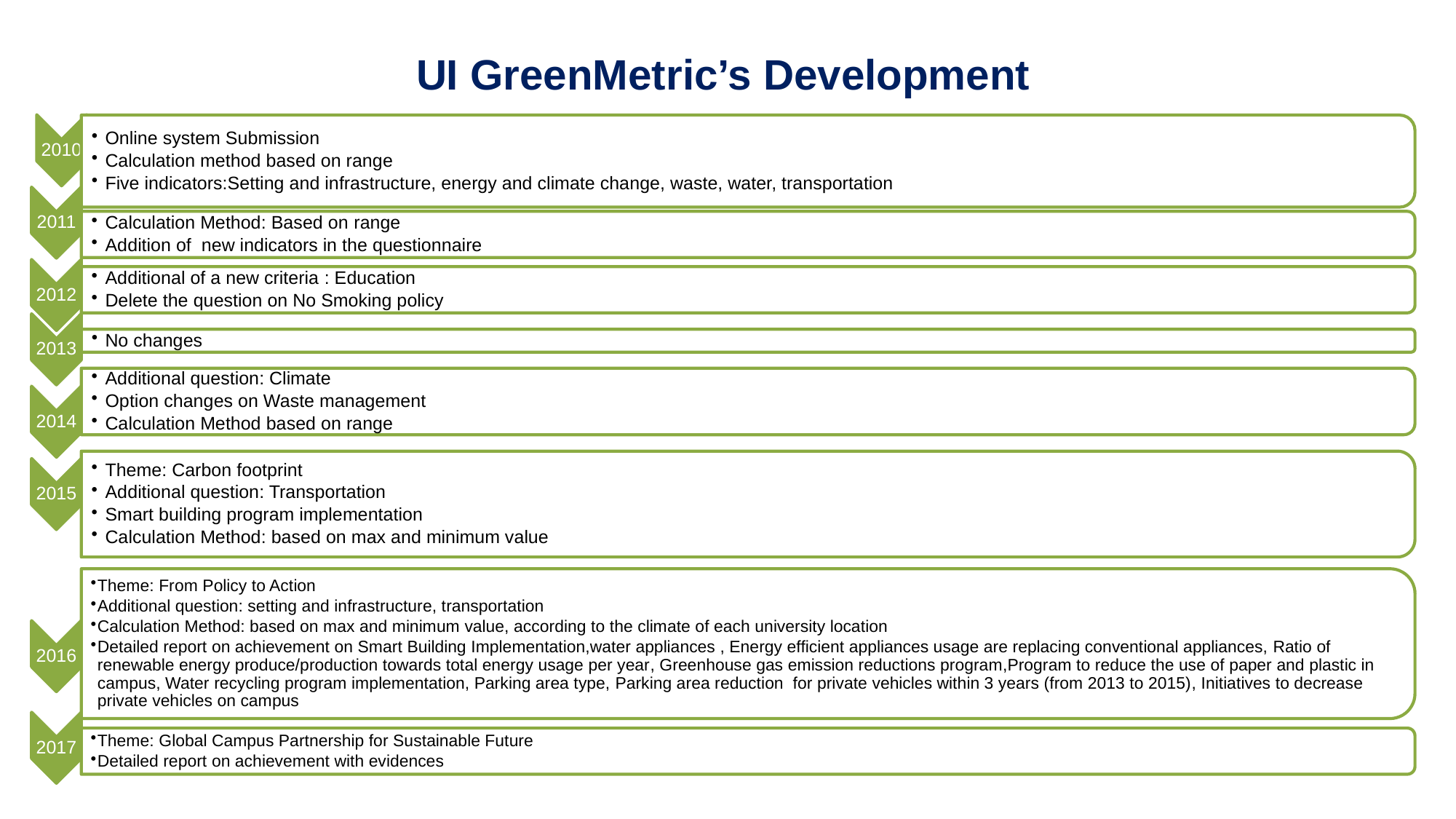

UI GreenMetric’s Development
2010
Online system Submission
Calculation method based on range
Five indicators:Setting and infrastructure, energy and climate change, waste, water, transportation
2011
Calculation Method: Based on range
Addition of  new indicators in the questionnaire
2012
Additional of a new criteria : Education
Delete the question on No Smoking policy
2013
No changes
2014
Additional question: Climate
Option changes on Waste management
Calculation Method based on range
2015
Theme: Carbon footprint
Additional question: Transportation
Smart building program implementation
Calculation Method: based on max and minimum value
2016
Theme: From Policy to Action
Additional question: setting and infrastructure, transportation
Calculation Method: based on max and minimum value, according to the climate of each university location
Detailed report on achievement on Smart Building Implementation,water appliances , Energy efficient appliances usage are replacing conventional appliances, Ratio of renewable energy produce/production towards total energy usage per year, Greenhouse gas emission reductions program,Program to reduce the use of paper and plastic in campus, Water recycling program implementation, Parking area type, Parking area reduction  for private vehicles within 3 years (from 2013 to 2015), Initiatives to decrease private vehicles on campus
2017
Theme: Global Campus Partnership for Sustainable Future
Detailed report on achievement with evidences